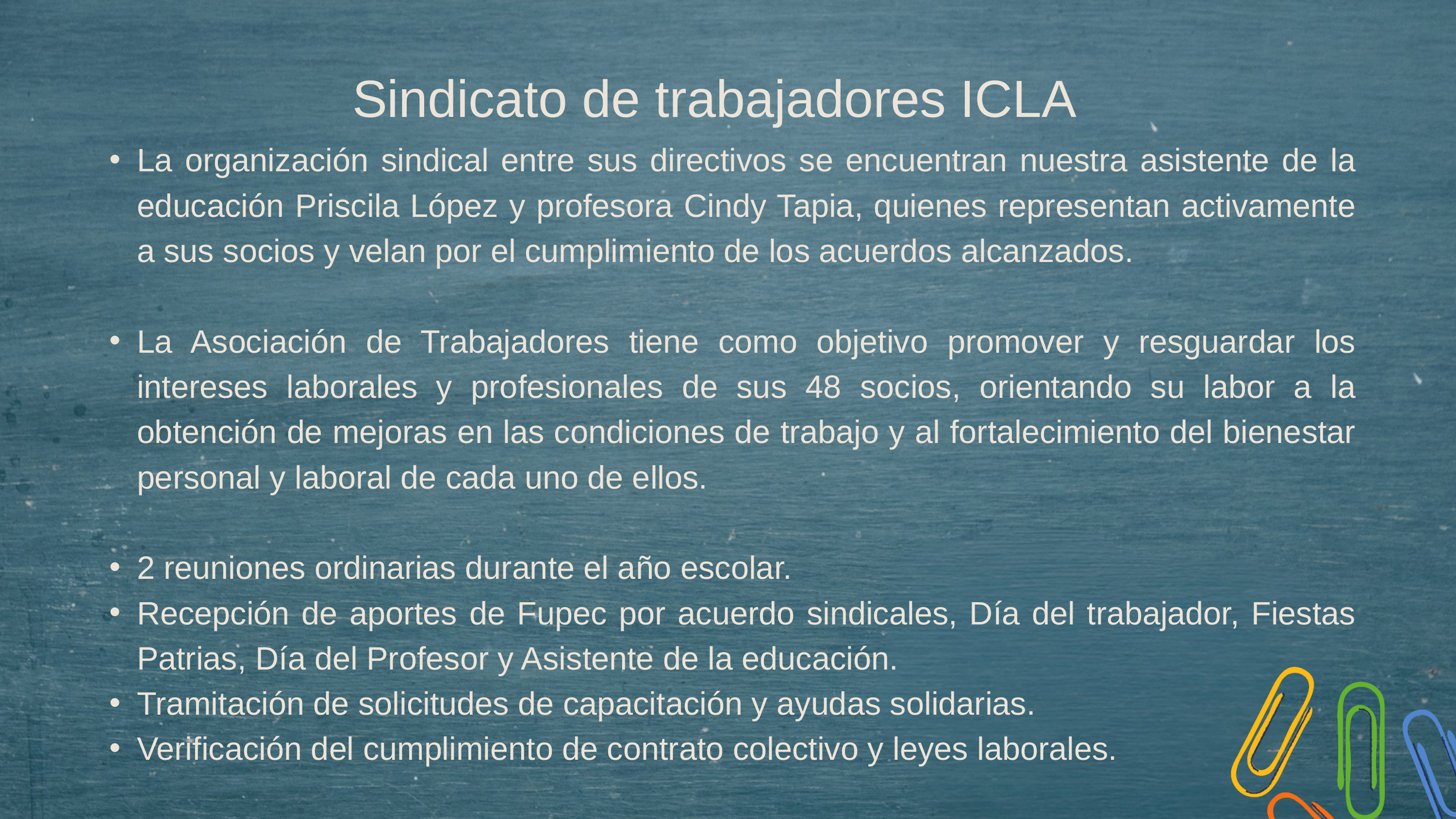

Sindicato de trabajadores ICLA
La organización sindical entre sus directivos se encuentran nuestra asistente de la educación Priscila López y profesora Cindy Tapia, quienes representan activamente a sus socios y velan por el cumplimiento de los acuerdos alcanzados.

La Asociación de Trabajadores tiene como objetivo promover y resguardar los intereses laborales y profesionales de sus 48 socios, orientando su labor a la obtención de mejoras en las condiciones de trabajo y al fortalecimiento del bienestar personal y laboral de cada uno de ellos.

2 reuniones ordinarias durante el año escolar.
Recepción de aportes de Fupec por acuerdo sindicales, Día del trabajador, Fiestas Patrias, Día del Profesor y Asistente de la educación.
Tramitación de solicitudes de capacitación y ayudas solidarias.
Verificación del cumplimiento de contrato colectivo y leyes laborales.